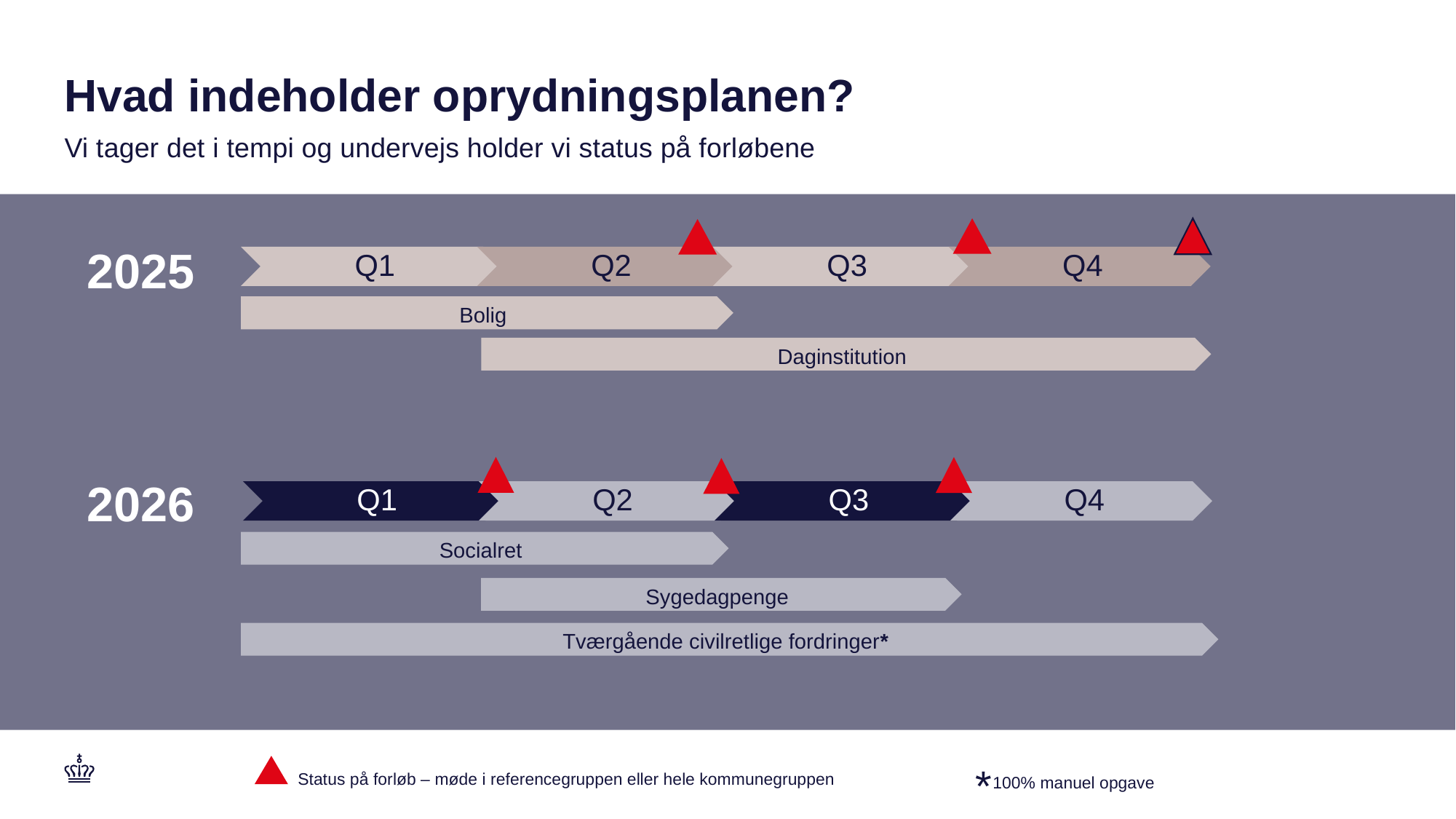

Hvad indeholder oprydningsplanen?

Vi tager det i tempi og undervejs holder vi status på forløbene

2025
Q1
Q2
Q3
Q4
Bolig
Daginstitution

2026
Q1
Q2
Q3
Q4
Socialret
Sygedagpenge
Tværgående civilretlige fordringer*
*

Status på forløb – møde i referencegruppen eller hele kommunegruppen
100% manuel opgave